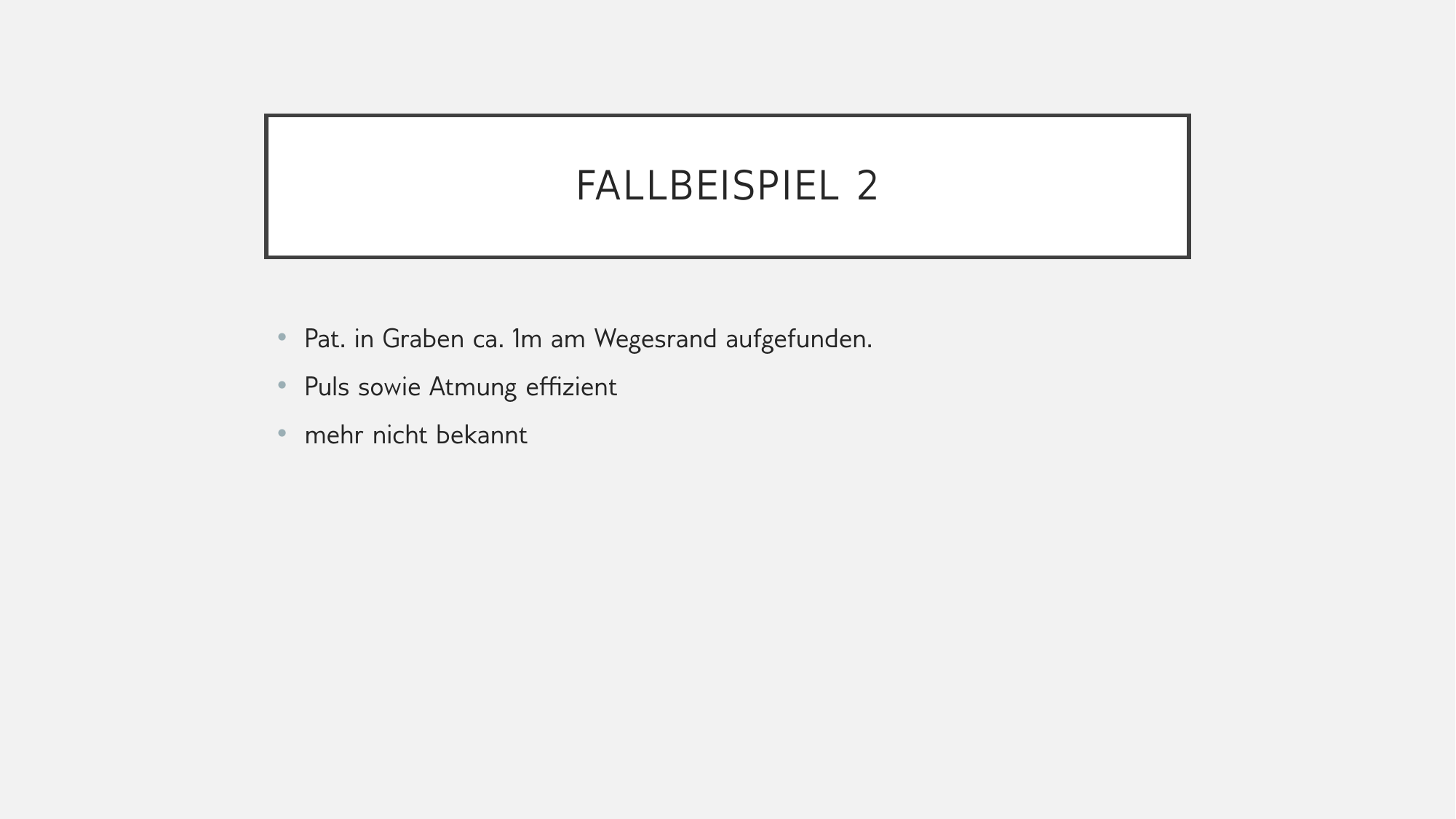

# Fallbeispiel 2
Pat. in Graben ca. 1m am Wegesrand aufgefunden.
Puls sowie Atmung effizient
mehr nicht bekannt